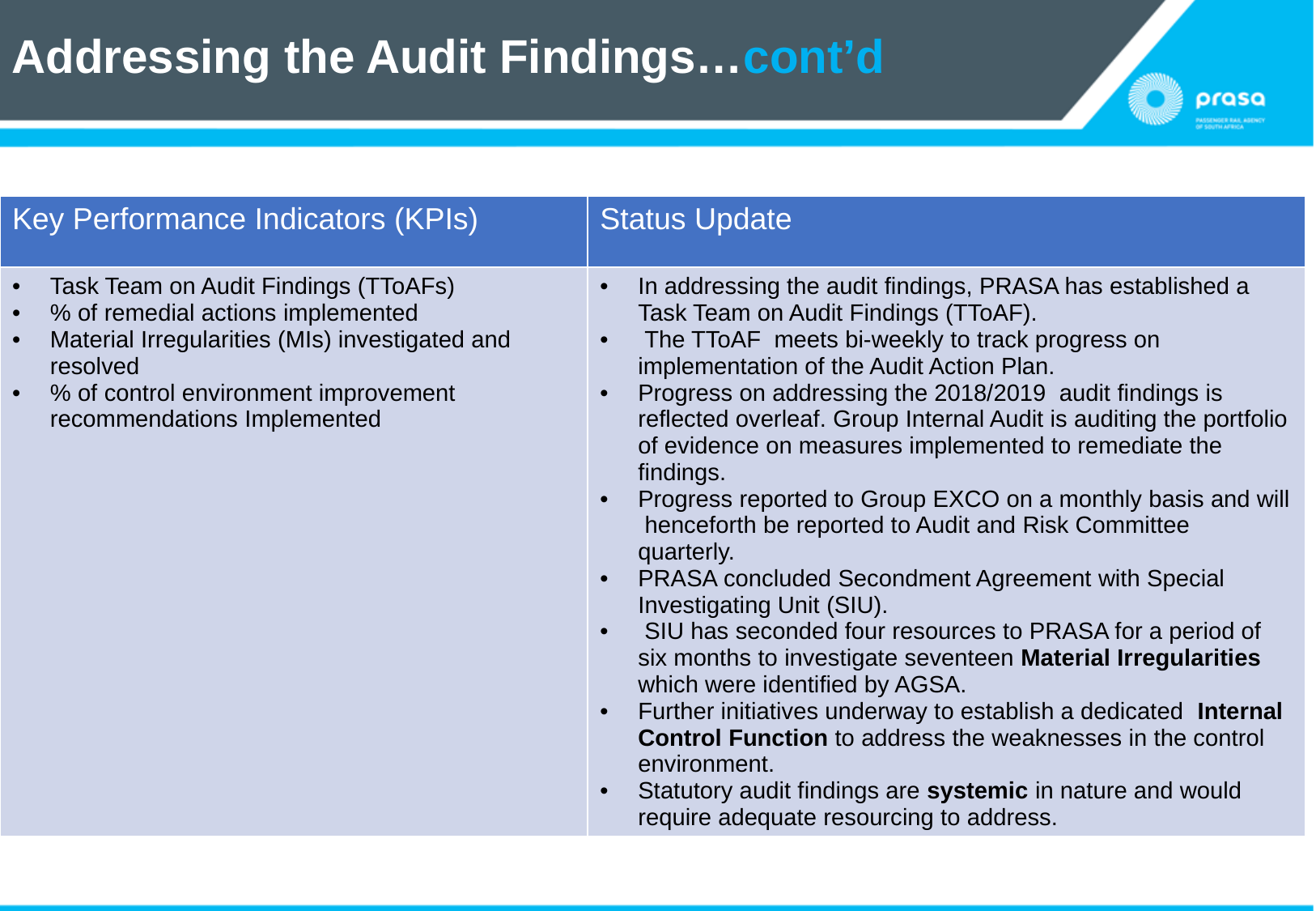

# Addressing the Audit Findings…cont’d
| Key Performance Indicators (KPIs) | Status Update |
| --- | --- |
| Task Team on Audit Findings (TToAFs) % of remedial actions implemented Material Irregularities (MIs) investigated and resolved % of control environment improvement recommendations Implemented | In addressing the audit findings, PRASA has established a Task Team on Audit Findings (TToAF). The TToAF meets bi-weekly to track progress on implementation of the Audit Action Plan. Progress on addressing the 2018/2019 audit findings is reflected overleaf. Group Internal Audit is auditing the portfolio of evidence on measures implemented to remediate the findings. Progress reported to Group EXCO on a monthly basis and will henceforth be reported to Audit and Risk Committee quarterly. PRASA concluded Secondment Agreement with Special Investigating Unit (SIU). SIU has seconded four resources to PRASA for a period of six months to investigate seventeen Material Irregularities which were identified by AGSA. Further initiatives underway to establish a dedicated Internal Control Function to address the weaknesses in the control environment. Statutory audit findings are systemic in nature and would require adequate resourcing to address. |